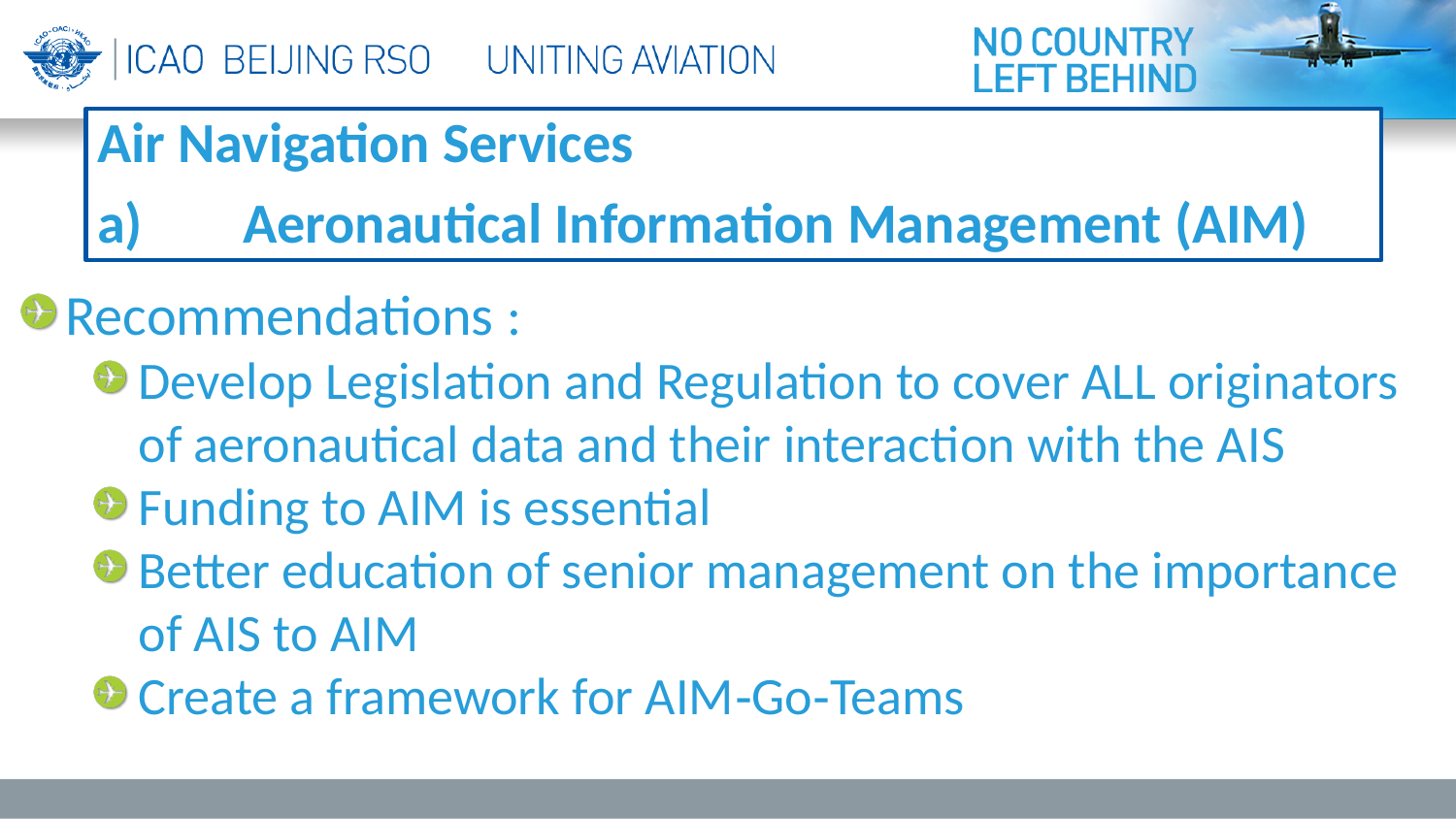

Air Navigation Services
a)	Aeronautical Information Management (AIM)
Recommendations :
Develop Legislation and Regulation to cover ALL originators of aeronautical data and their interaction with the AIS
Funding to AIM is essential
Better education of senior management on the importance of AIS to AIM
Create a framework for AIM‐Go‐Teams